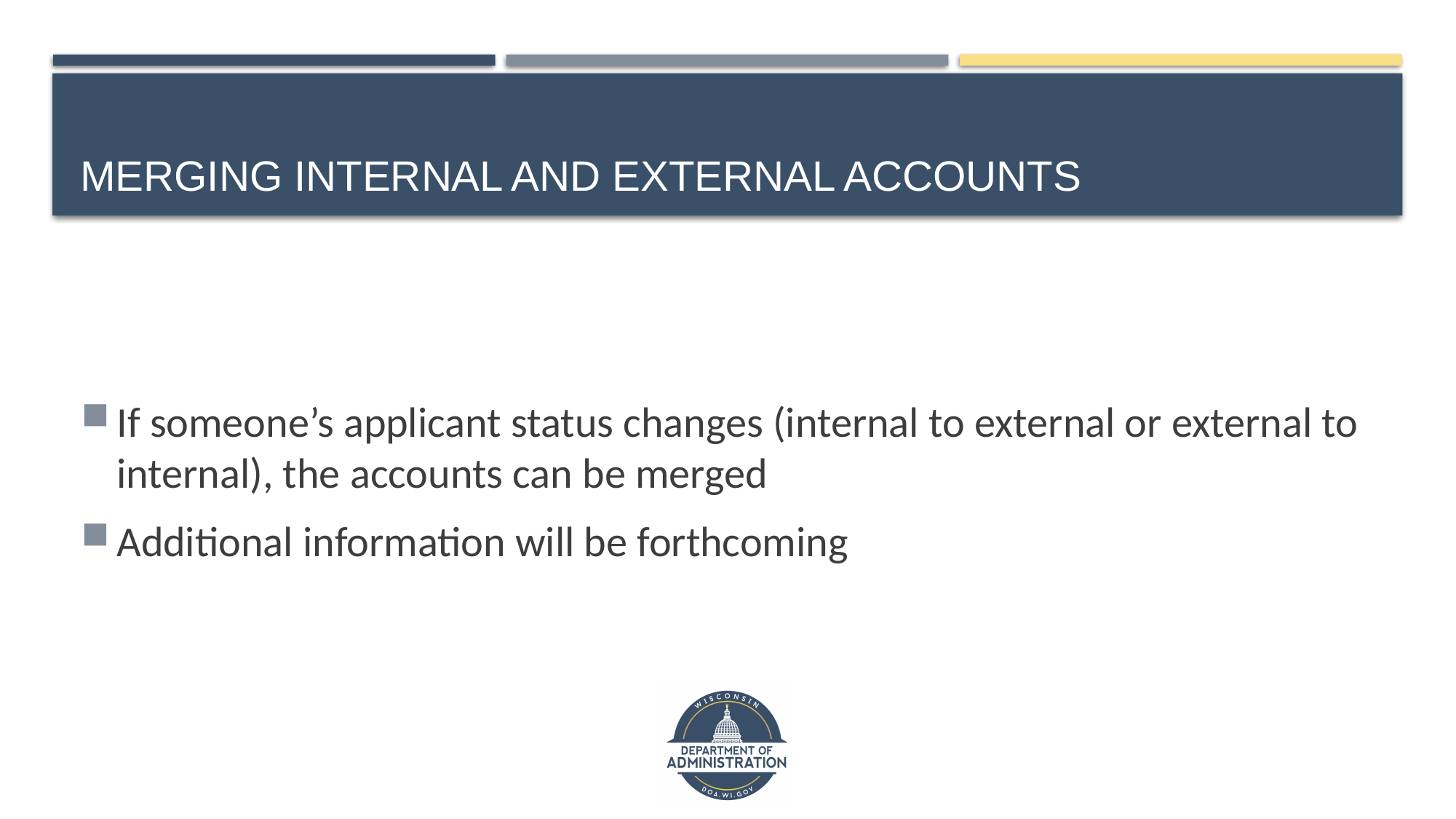

# Merging internal and external accounts
If someone’s applicant status changes (internal to external or external to internal), the accounts can be merged
Additional information will be forthcoming